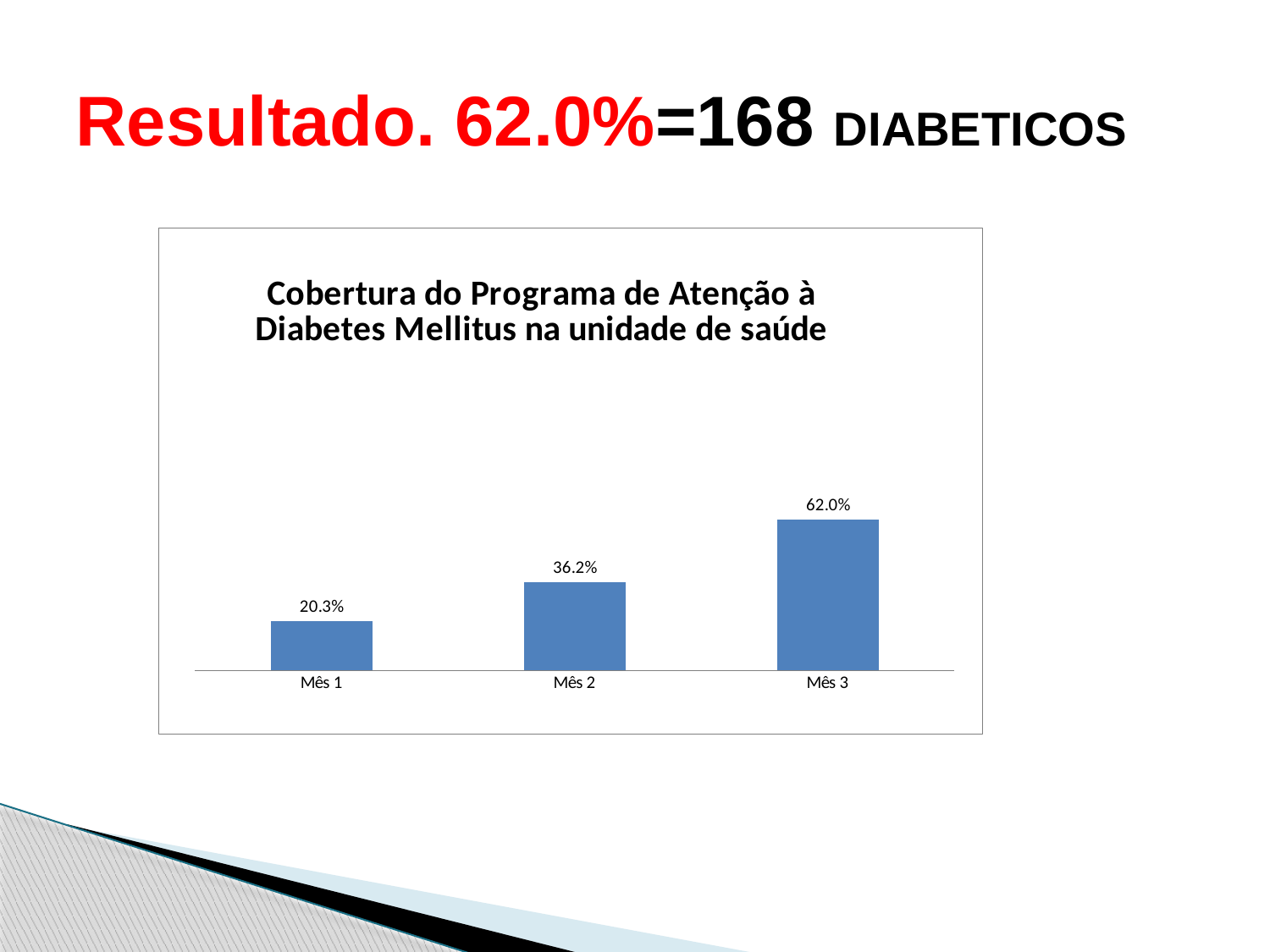

# Resultado. 62.0%=168 DIABETICOS

### Chart: Cobertura do Programa de Atenção à Diabetes Mellitus na unidade de saúde

| Category | Cobertura do Pprograma de Atenção à Diabetes Mellitus na unidade de saúde |
|---|---|
| Mês 1 | 0.20295202952029534 |
| Mês 2 | 0.36162361623616235 |
| Mês 3 | 0.6199261992619927 |